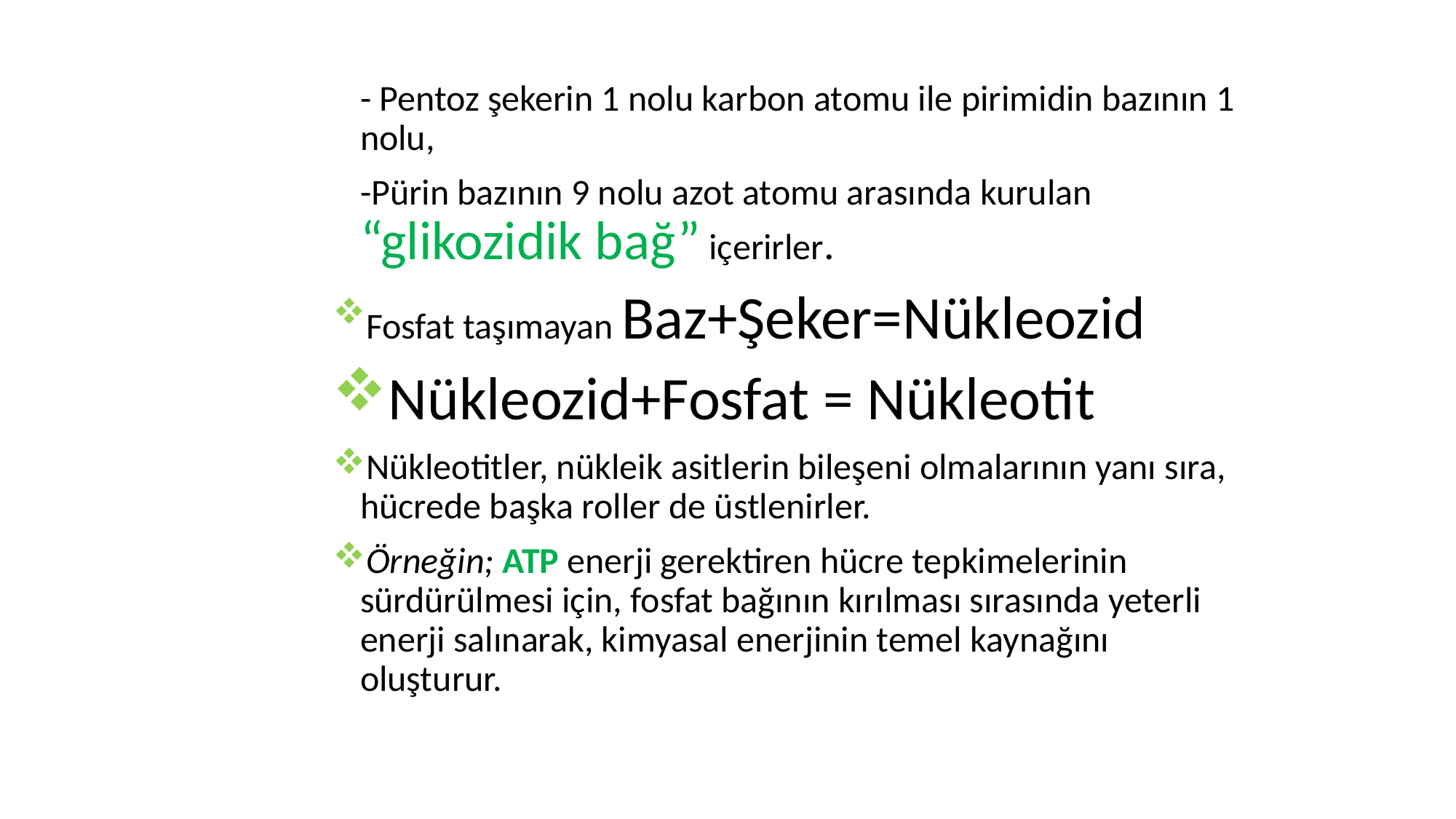

- Pentoz şekerin 1 nolu karbon atomu ile pirimidin bazının 1 nolu,
 	-Pürin bazının 9 nolu azot atomu arasında kurulan “glikozidik bağ” içerirler.
Fosfat taşımayan Baz+Şeker=Nükleozid
Nükleozid+Fosfat = Nükleotit
Nükleotitler, nükleik asitlerin bileşeni olmalarının yanı sıra, hücrede başka roller de üstlenirler.
Örneğin; ATP enerji gerektiren hücre tepkimelerinin sürdürülmesi için, fosfat bağının kırılması sırasında yeterli enerji salınarak, kimyasal enerjinin temel kaynağını oluşturur.